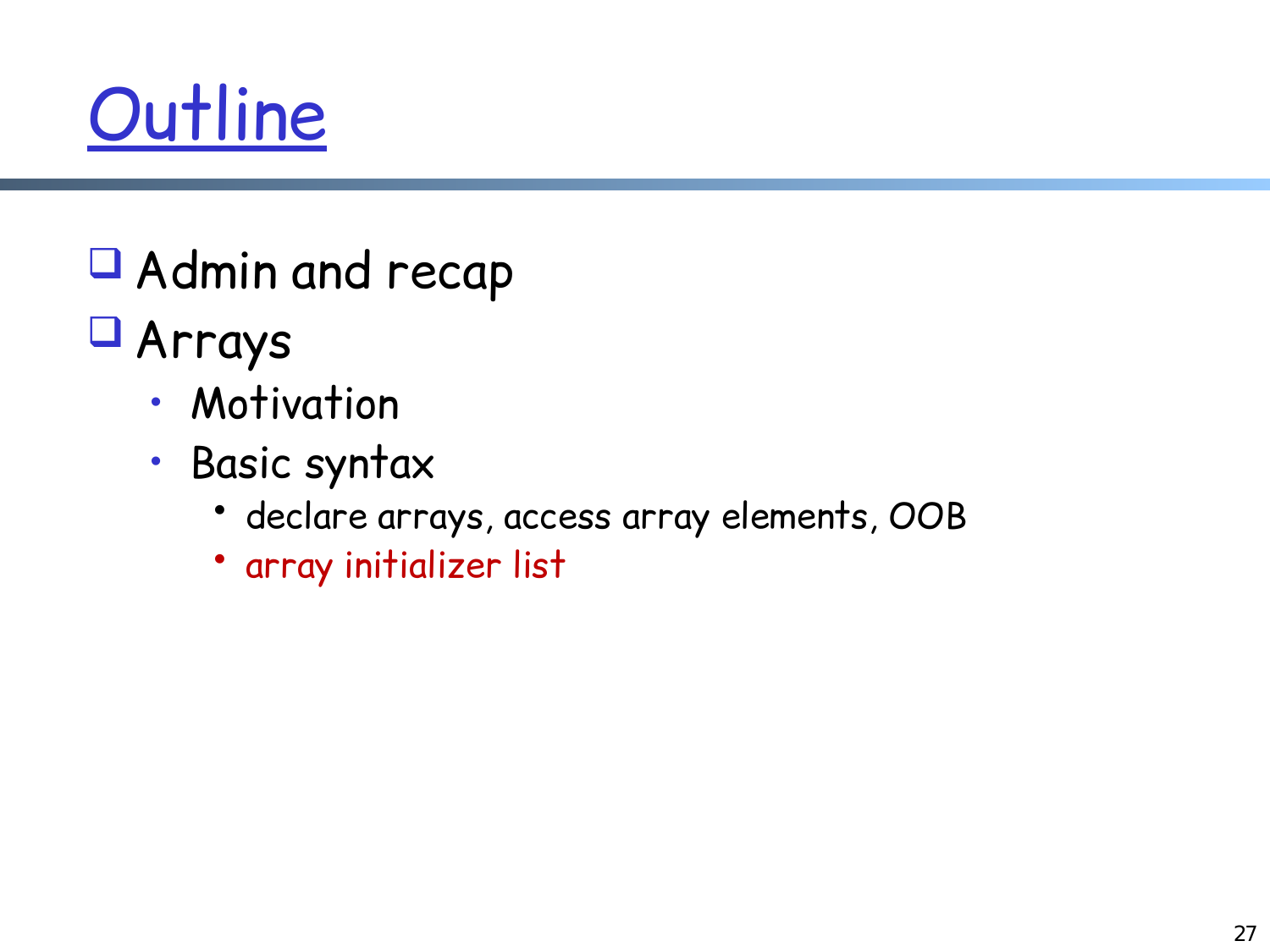

# Outline
Admin and recap
Arrays
Motivation
Basic syntax
declare arrays, access array elements, OOB
array initializer list
27